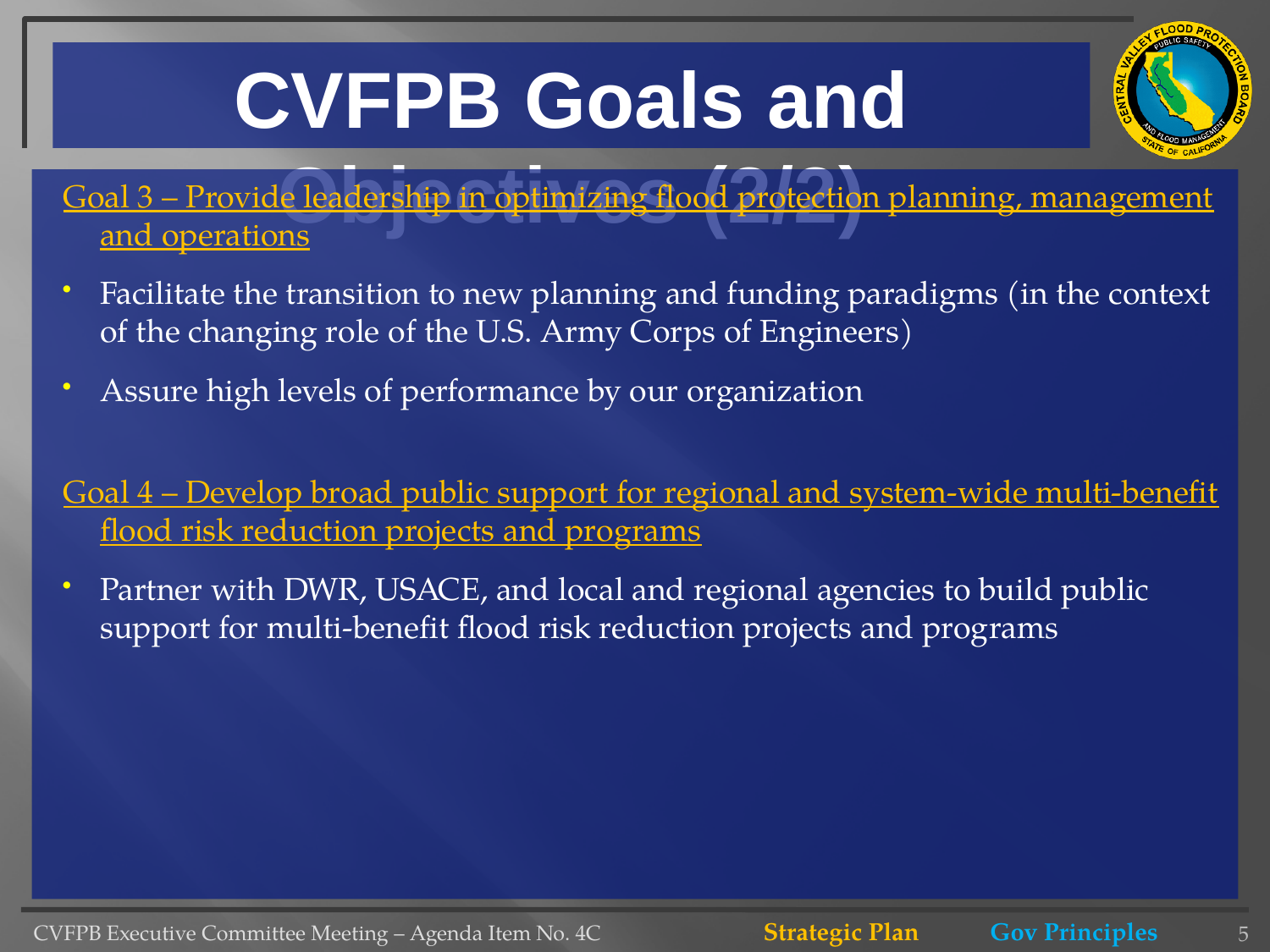

# CVFPB Goals and Objectives (2/2)
Goal 3 – Provide leadership in optimizing flood protection planning, management and operations
Facilitate the transition to new planning and funding paradigms (in the context of the changing role of the U.S. Army Corps of Engineers)
Assure high levels of performance by our organization
Goal 4 – Develop broad public support for regional and system-wide multi-benefit flood risk reduction projects and programs
Partner with DWR, USACE, and local and regional agencies to build public support for multi-benefit flood risk reduction projects and programs
5